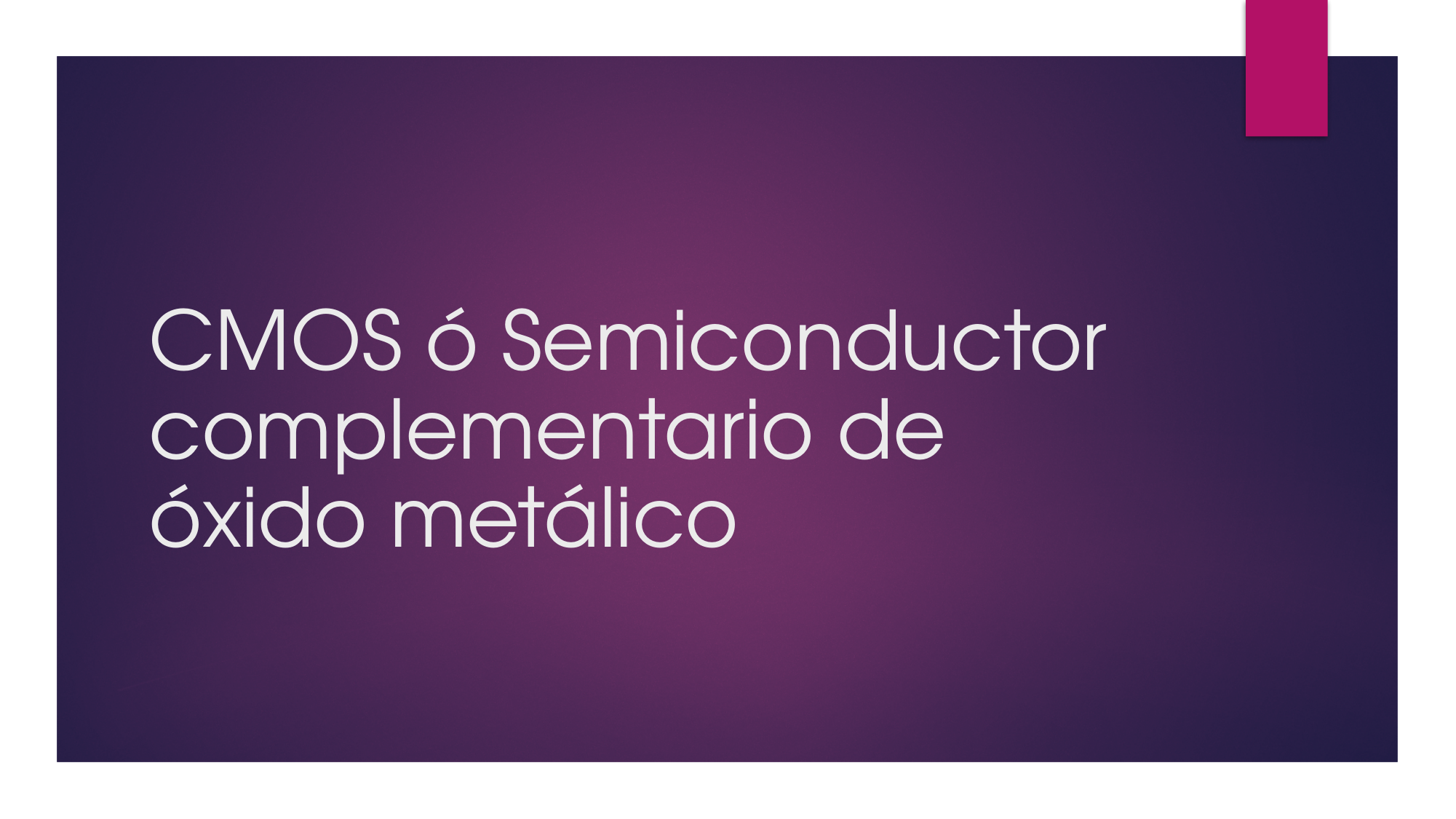

# CMOS ó Semiconductor complementario de óxido metálico